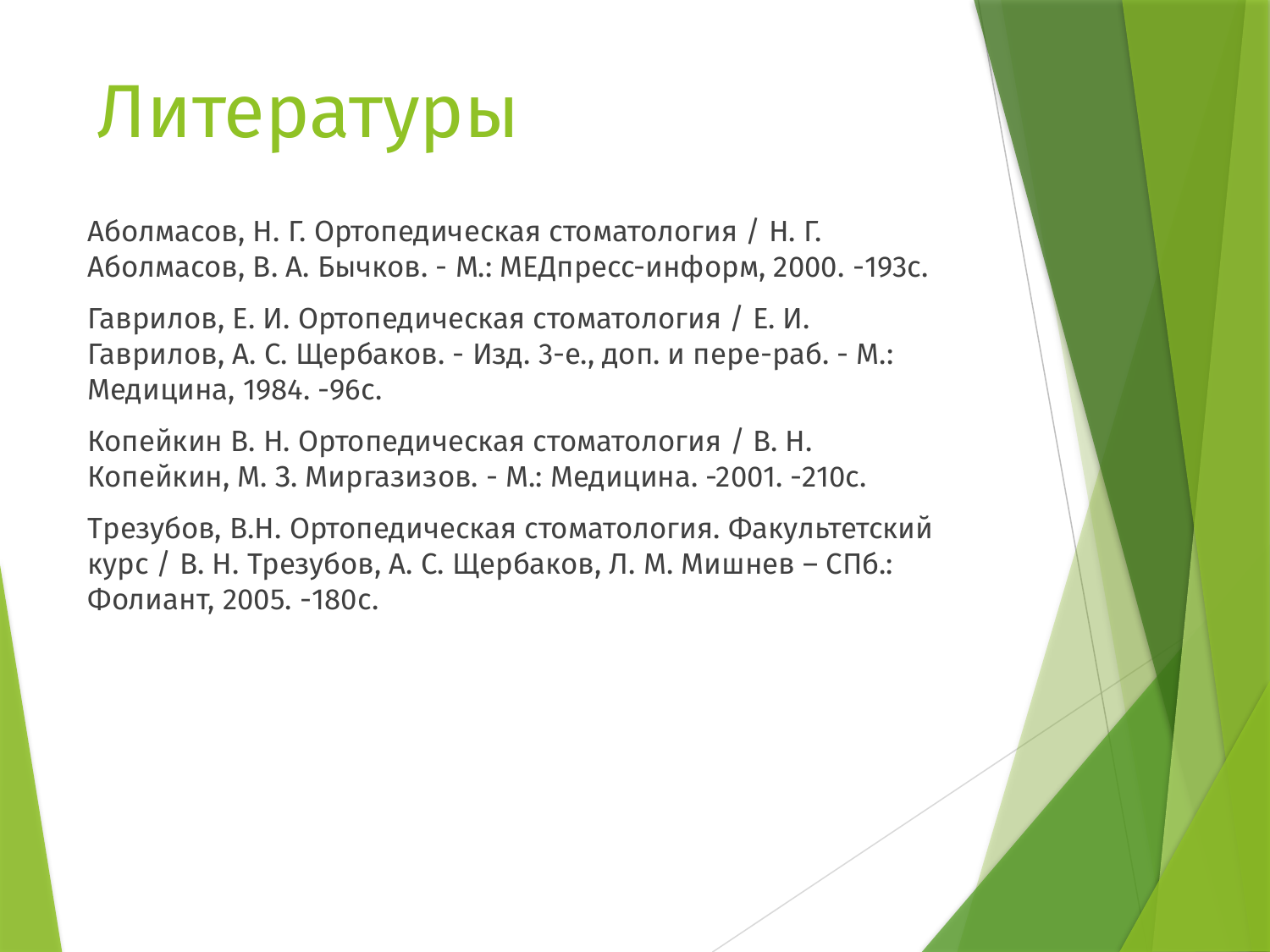

# Литературы
Аболмасов, Н. Г. Ортопедическая стоматология / Н. Г. Аболмасов, В. А. Бычков. - М.: МЕДпресс-информ, 2000. -193с.
Гаврилов, Е. И. Ортопедическая стоматология / Е. И. Гаврилов, А. С. Щербаков. - Изд. 3-е., доп. и пере-раб. - М.: Медицина, 1984. -96с.
Копейкин В. Н. Ортопедическая стоматология / В. Н. Копейкин, М. З. Миргазизов. - М.: Медицина. -2001. -210с.
Трезубов, В.Н. Ортопедическая стоматология. Факультетский курс / В. Н. Трезубов, А. С. Щербаков, Л. М. Мишнев – СПб.: Фолиант, 2005. -180с.